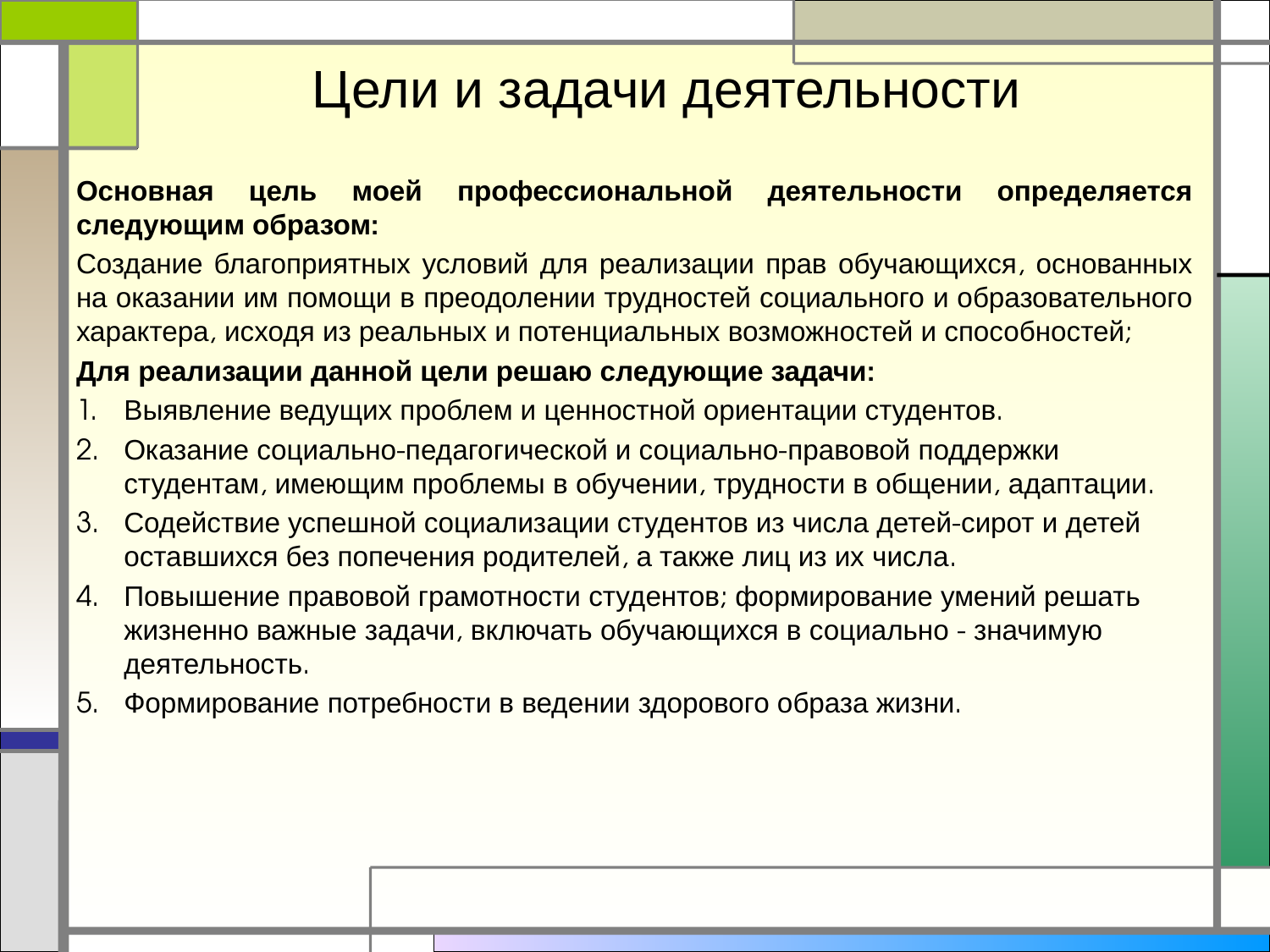

# Цели и задачи деятельности
Основная цель моей профессиональной деятельности определяется следующим образом:
Создание благоприятных условий для реализации прав обучающихся, основанных на оказании им помощи в преодолении трудностей социального и образовательного характера, исходя из реальных и потенциальных возможностей и способностей;
Для реализации данной цели решаю следующие задачи:
Выявление ведущих проблем и ценностной ориентации студентов.
Оказание социально-педагогической и социально-правовой поддержки студентам, имеющим проблемы в обучении, трудности в общении, адаптации.
Содействие успешной социализации студентов из числа детей-сирот и детей оставшихся без попечения родителей, а также лиц из их числа.
Повышение правовой грамотности студентов; формирование умений решать жизненно важные задачи, включать обучающихся в социально - значимую деятельность.
Формирование потребности в ведении здорового образа жизни.